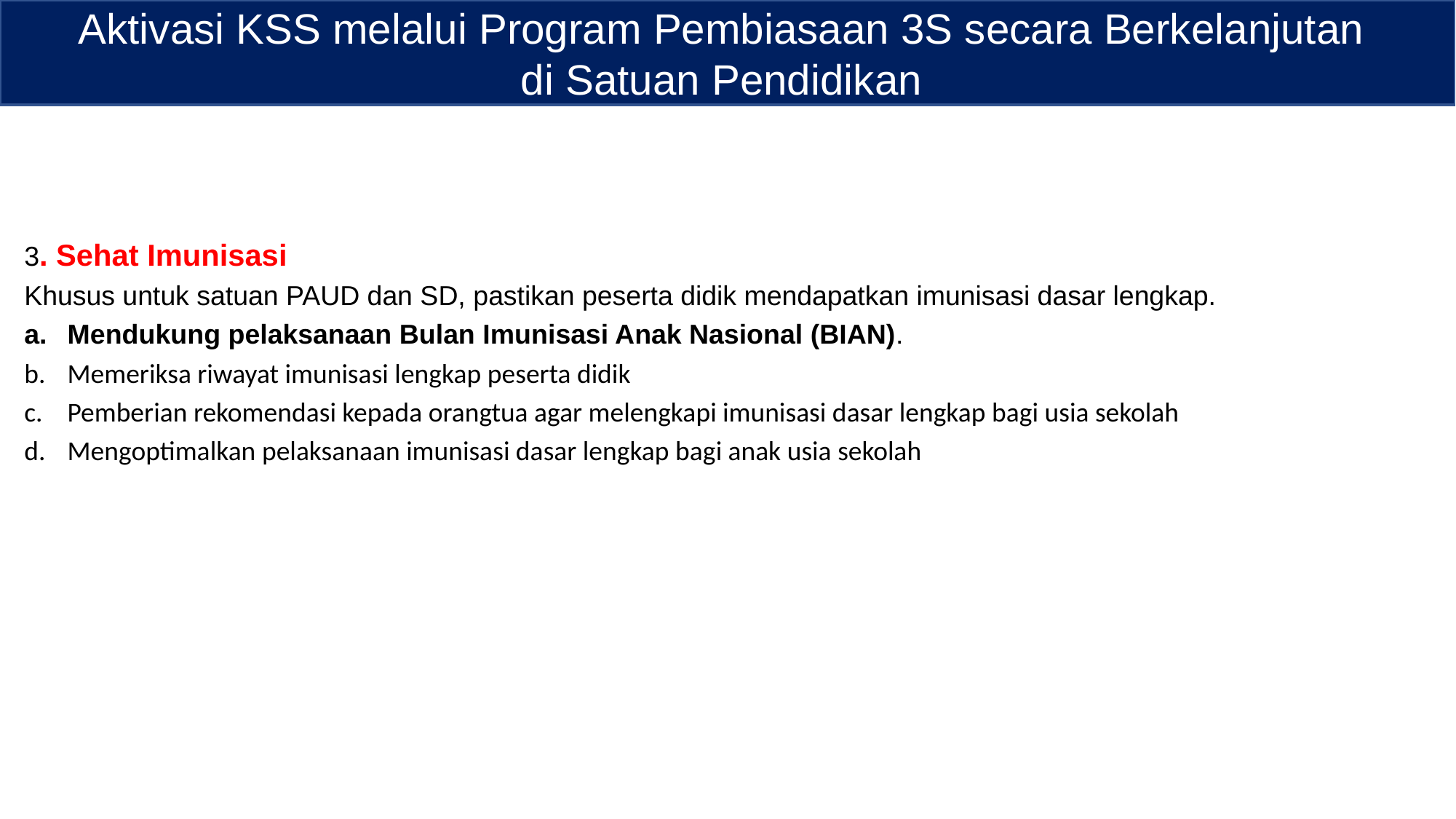

Aktivasi KSS melalui Program Pembiasaan 3S secara Berkelanjutan
di Satuan Pendidikan

3. Sehat Imunisasi
Khusus untuk satuan PAUD dan SD, pastikan peserta didik mendapatkan imunisasi dasar lengkap.
Mendukung pelaksanaan Bulan Imunisasi Anak Nasional (BIAN).
Memeriksa riwayat imunisasi lengkap peserta didik
Pemberian rekomendasi kepada orangtua agar melengkapi imunisasi dasar lengkap bagi usia sekolah
Mengoptimalkan pelaksanaan imunisasi dasar lengkap bagi anak usia sekolah